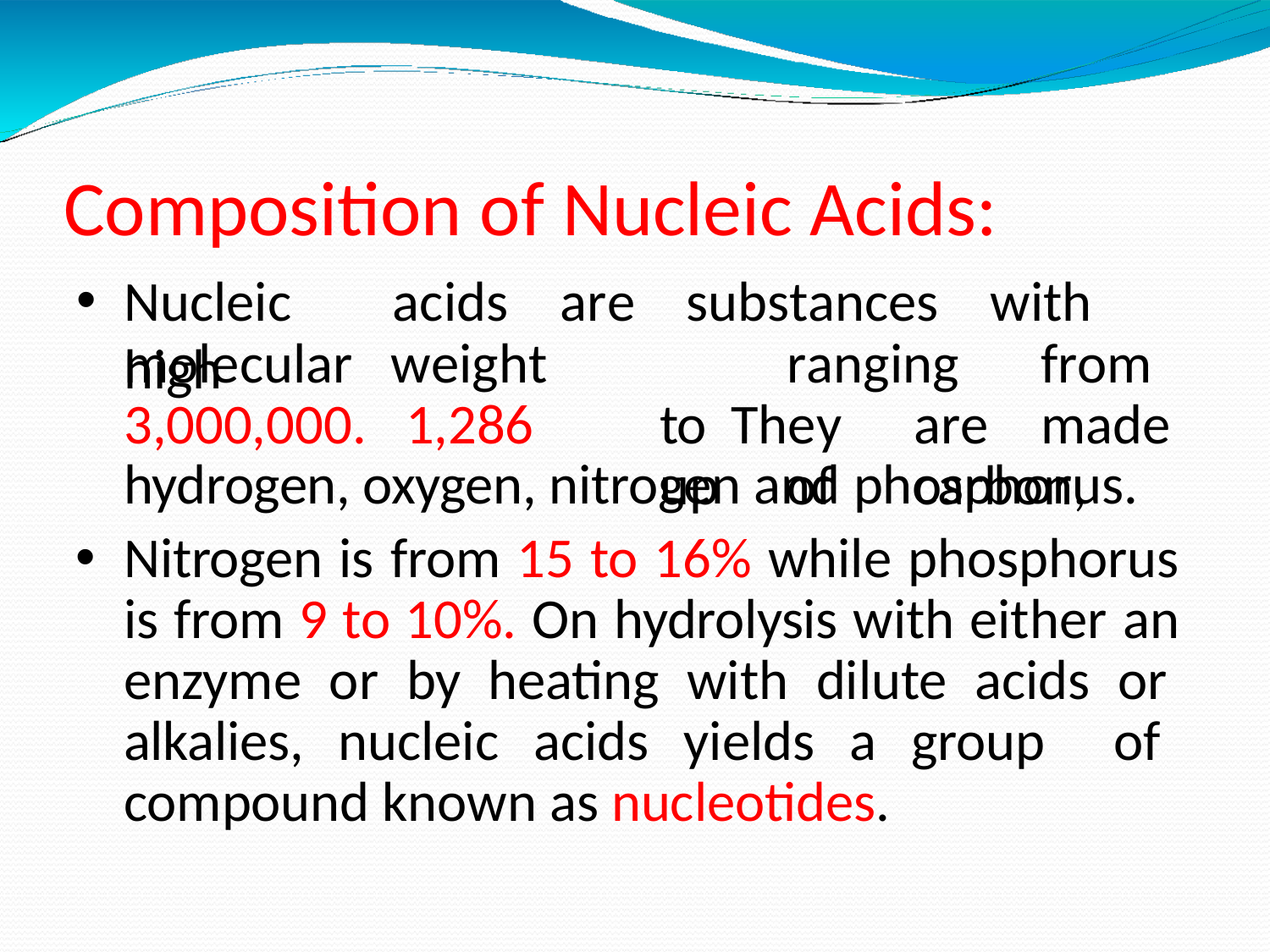

# Composition of Nucleic Acids:
Nucleic	acids	are	substances	with	high
molecular  3,000,000.
weight		ranging	from	1,286	to  They	are	made		up	of	carbon,
hydrogen, oxygen, nitrogen and phosphorus.
Nitrogen is from 15 to 16% while phosphorus  is from 9 to 10%. On hydrolysis with either an  enzyme or by heating with dilute acids or  alkalies, nucleic acids yields a group  of  compound known as nucleotides.